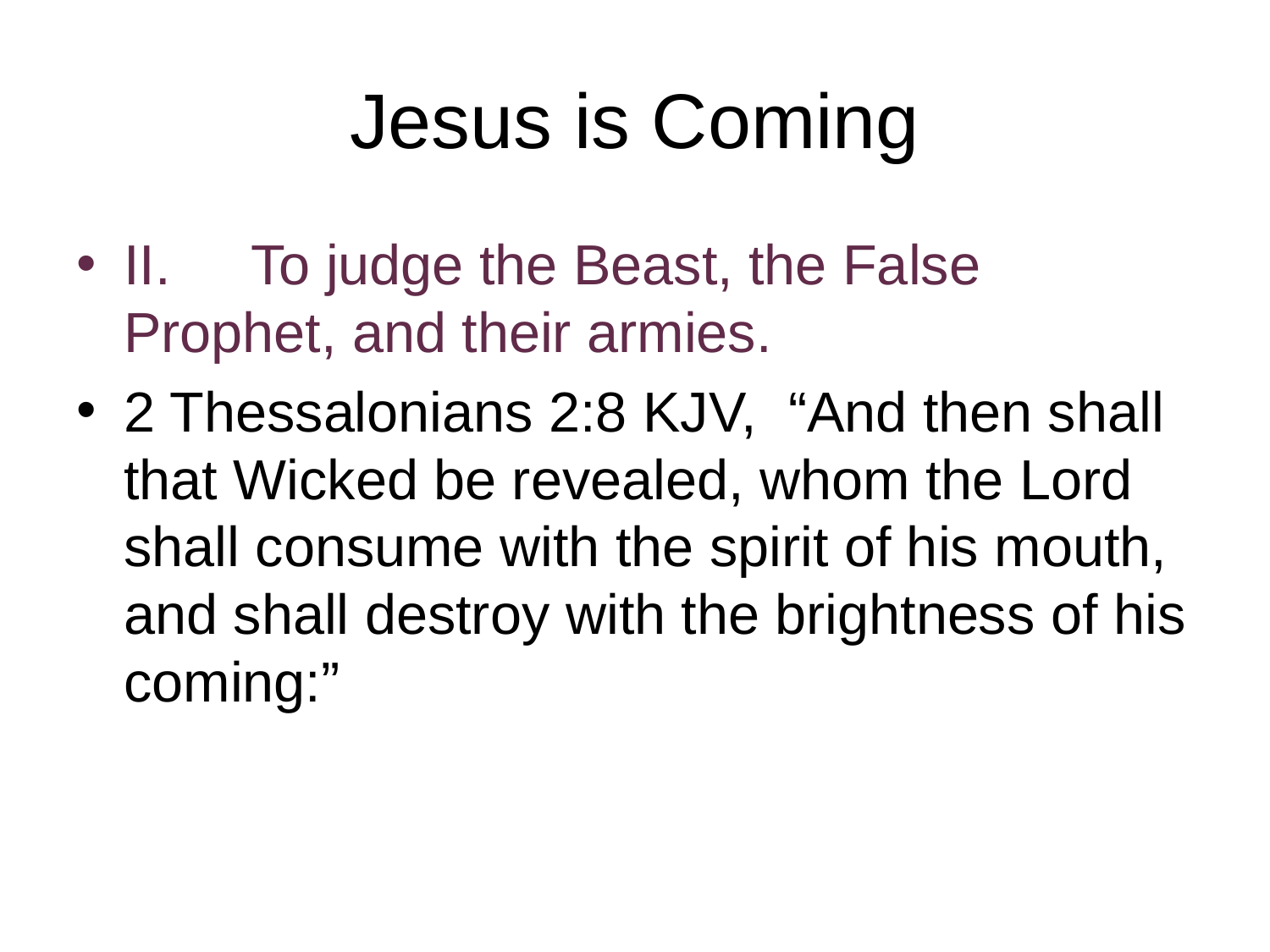

# Jesus is Coming
II.	To judge the Beast, the False Prophet, and their armies.
2 Thessalonians 2:8 KJV,  “And then shall that Wicked be revealed, whom the Lord shall consume with the spirit of his mouth, and shall destroy with the brightness of his coming:”